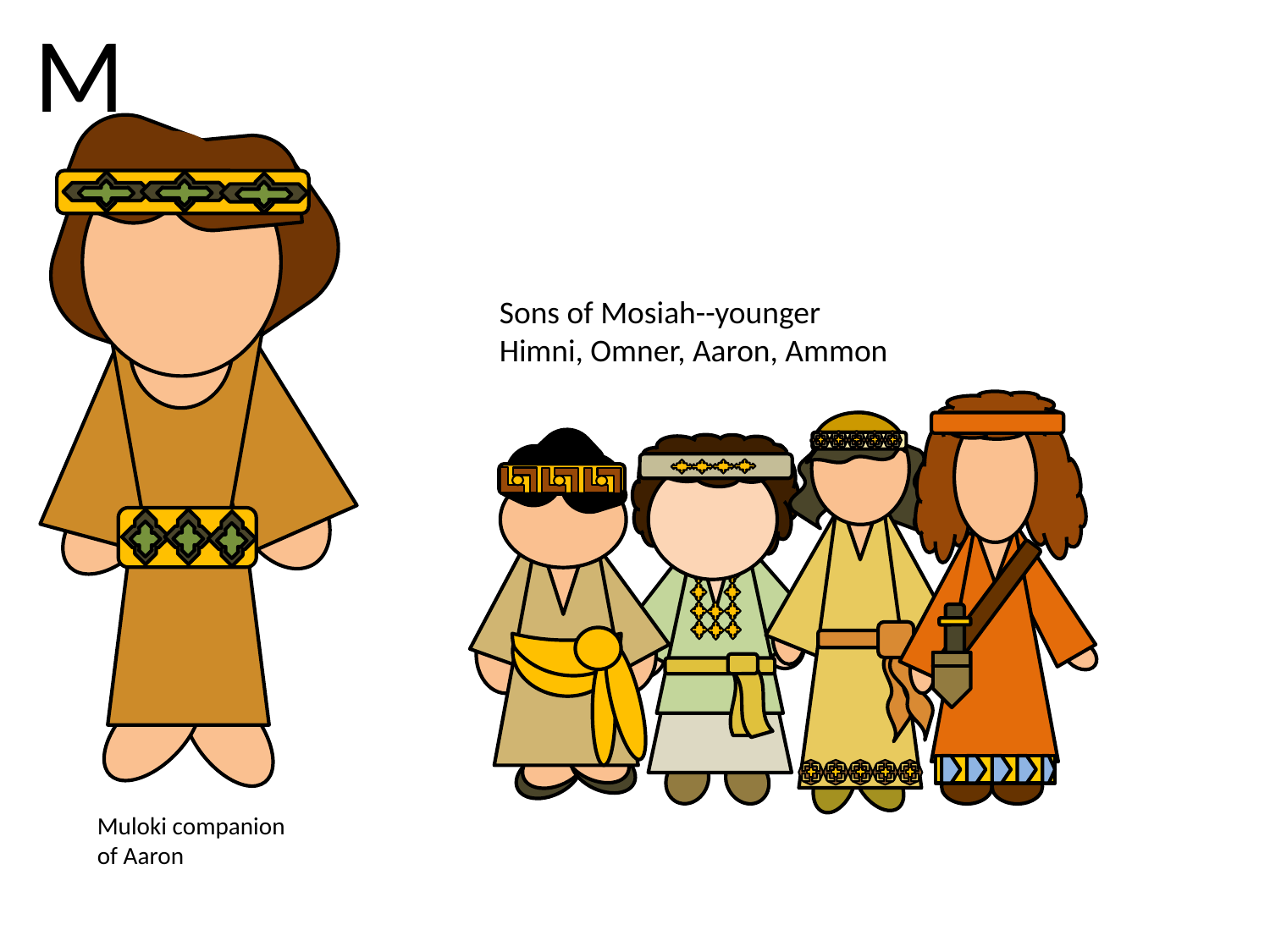

M

Sons of Mosiah--younger
Himni, Omner, Aaron, Ammon

Muloki companion of Aaron